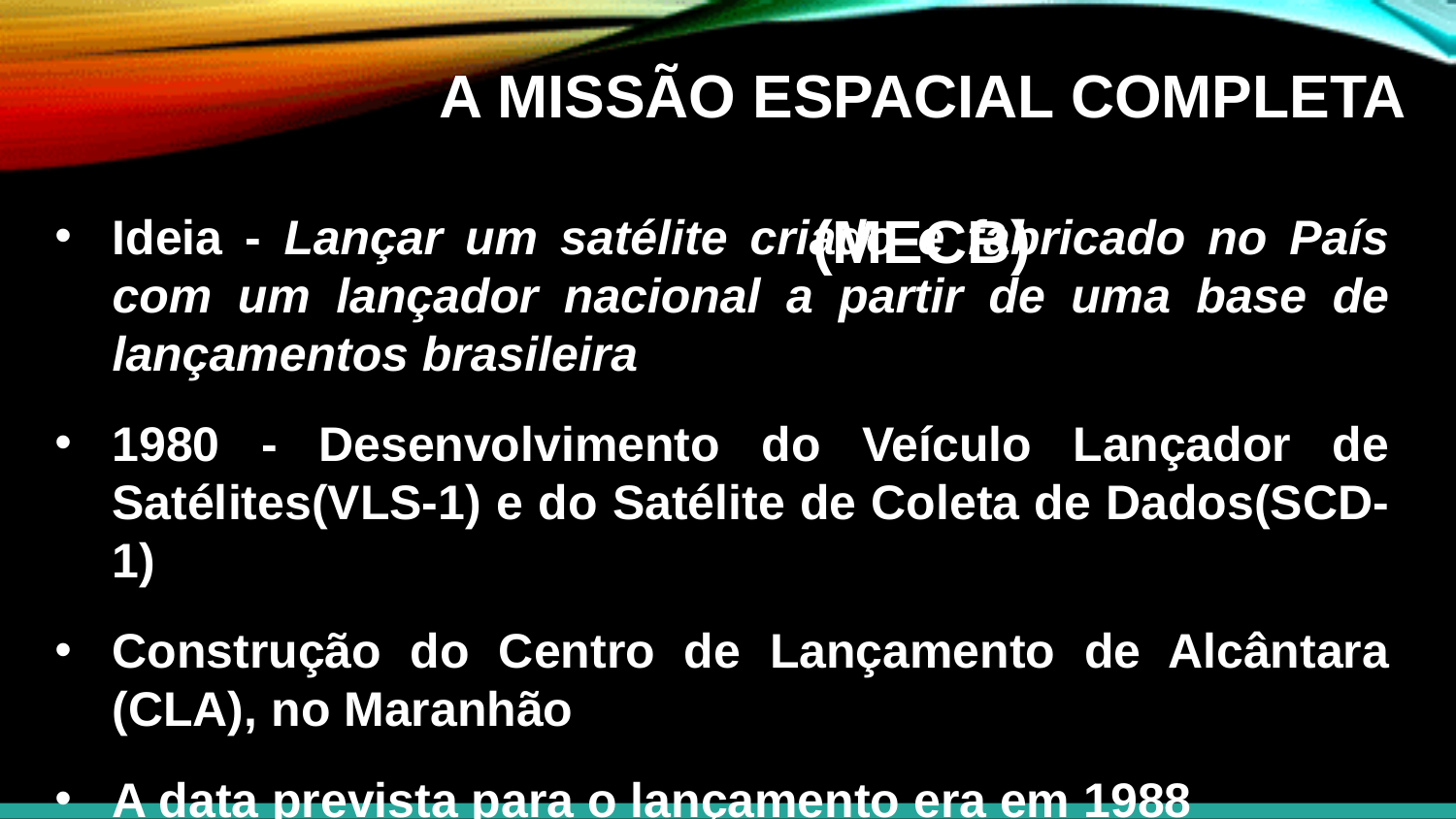

# A MISSÃO ESPACIAL COMPLETA (MECB)
Ideia - Lançar um satélite criado e fabricado no País com um lançador nacional a partir de uma base de lançamentos brasileira
1980 - Desenvolvimento do Veículo Lançador de Satélites(VLS-1) e do Satélite de Coleta de Dados(SCD-1)
Construção do Centro de Lançamento de Alcântara (CLA), no Maranhão
A data prevista para o lançamento era em 1988
 Não deu certo